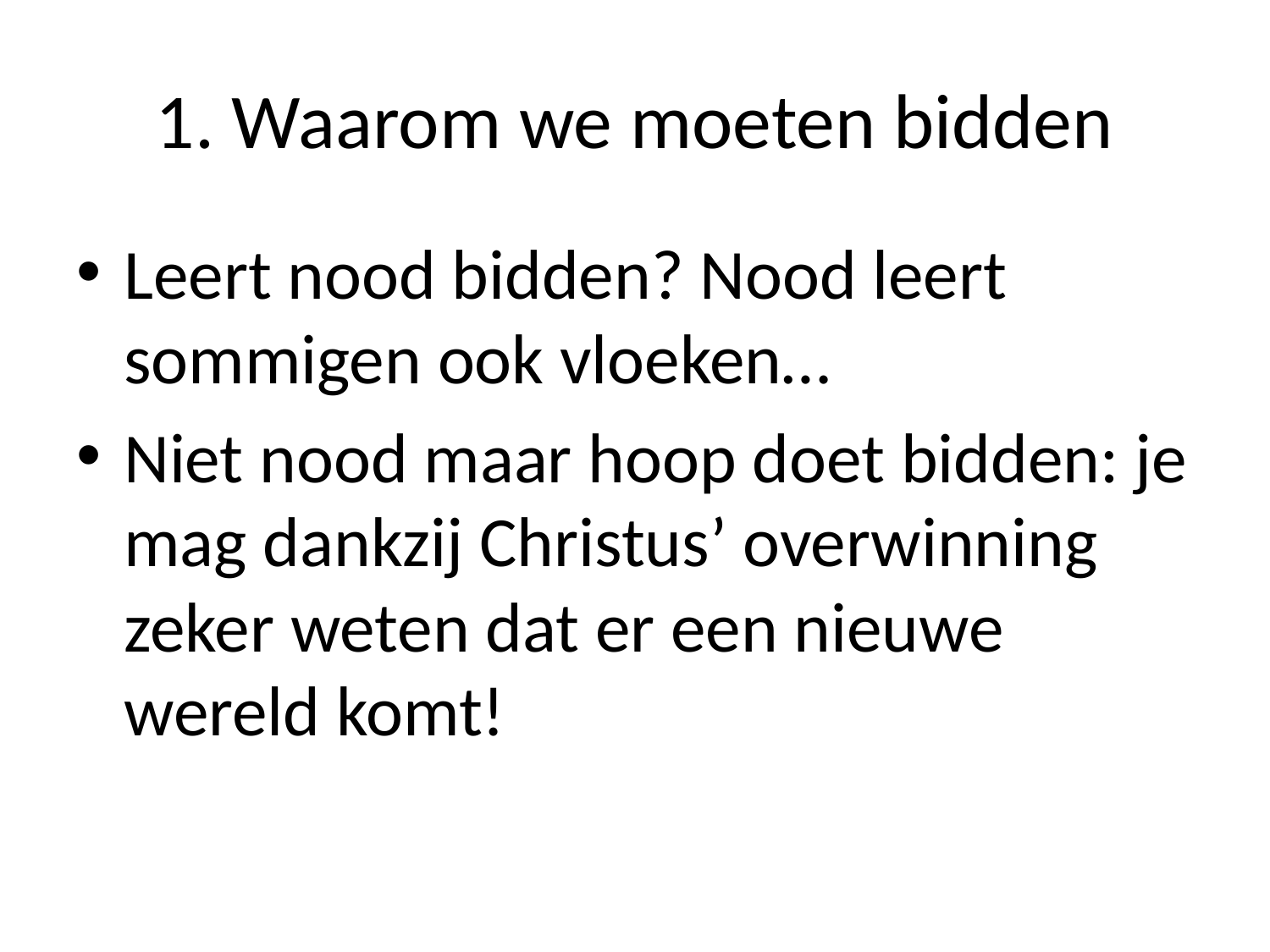

# 1. Waarom we moeten bidden
Leert nood bidden? Nood leert sommigen ook vloeken…
Niet nood maar hoop doet bidden: je mag dankzij Christus’ overwinning zeker weten dat er een nieuwe wereld komt!